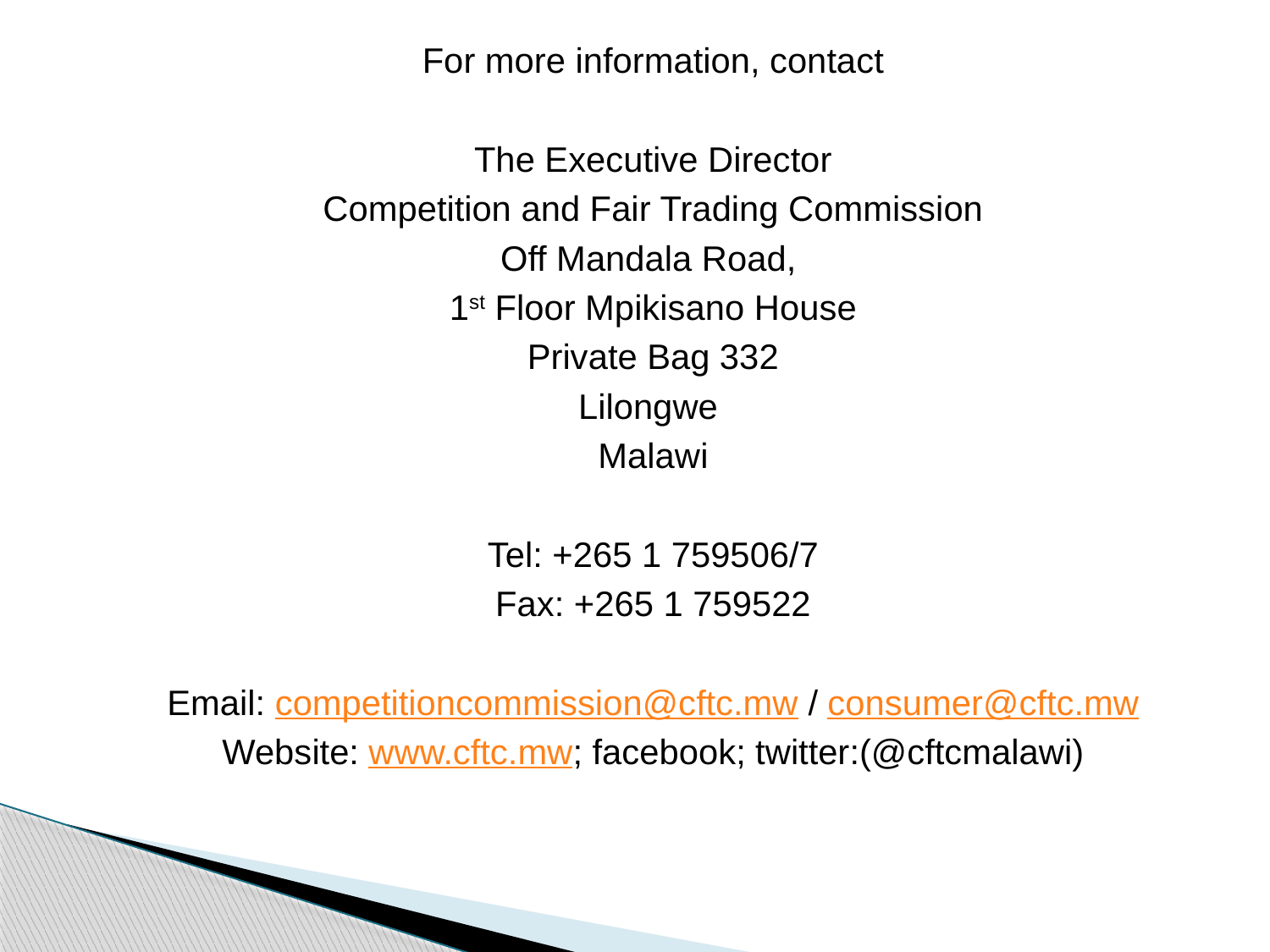

For more information, contact

The Executive Director
Competition and Fair Trading Commission
Off Mandala Road,
1st Floor Mpikisano House
Private Bag 332
Lilongwe
Malawi

Tel: +265 1 759506/7
Fax: +265 1 759522

Email: competitioncommission@cftc.mw / consumer@cftc.mw
Website: www.cftc.mw; facebook; twitter:(@cftcmalawi)